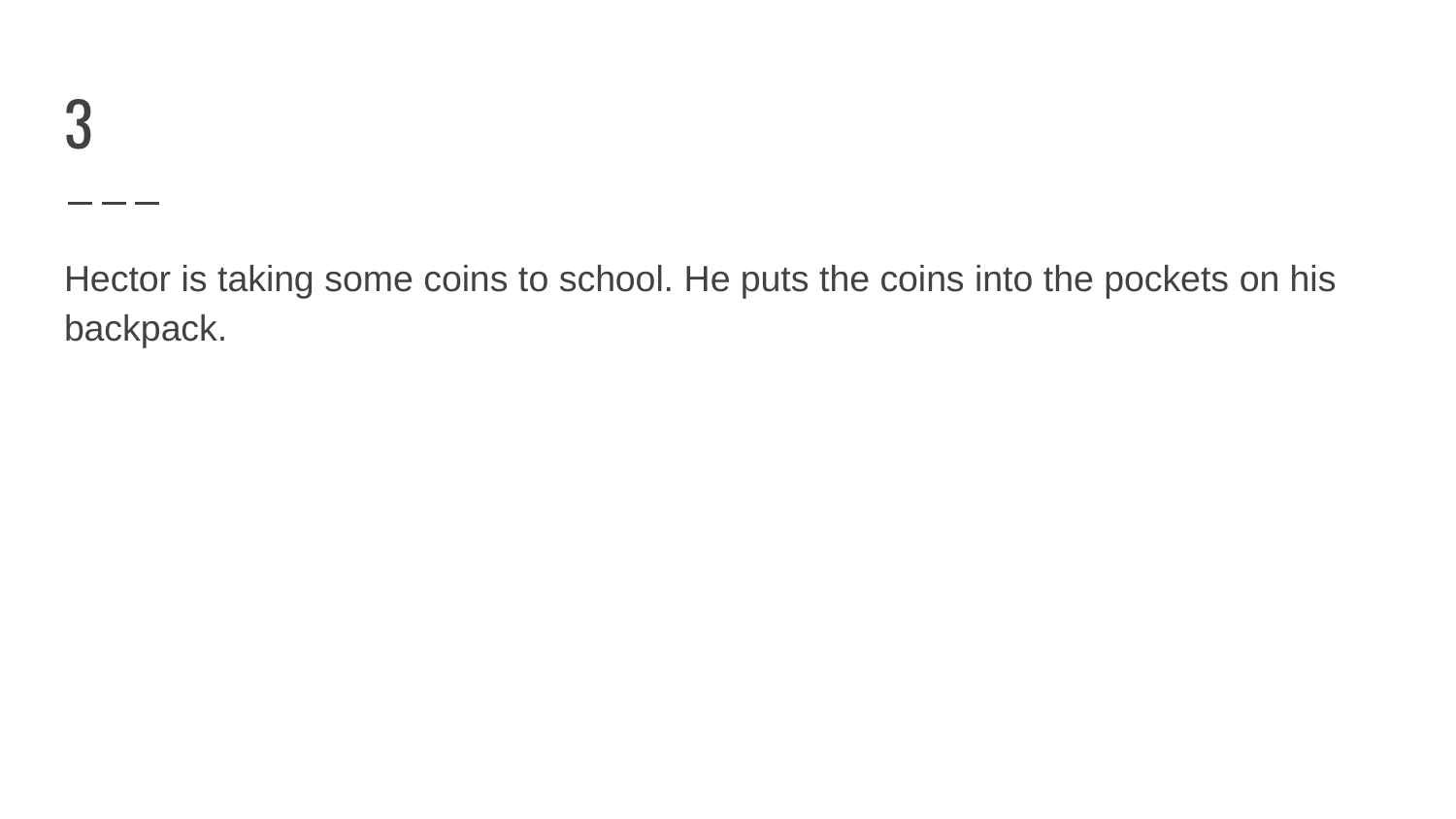

# 3
Hector is taking some coins to school. He puts the coins into the pockets on his backpack.